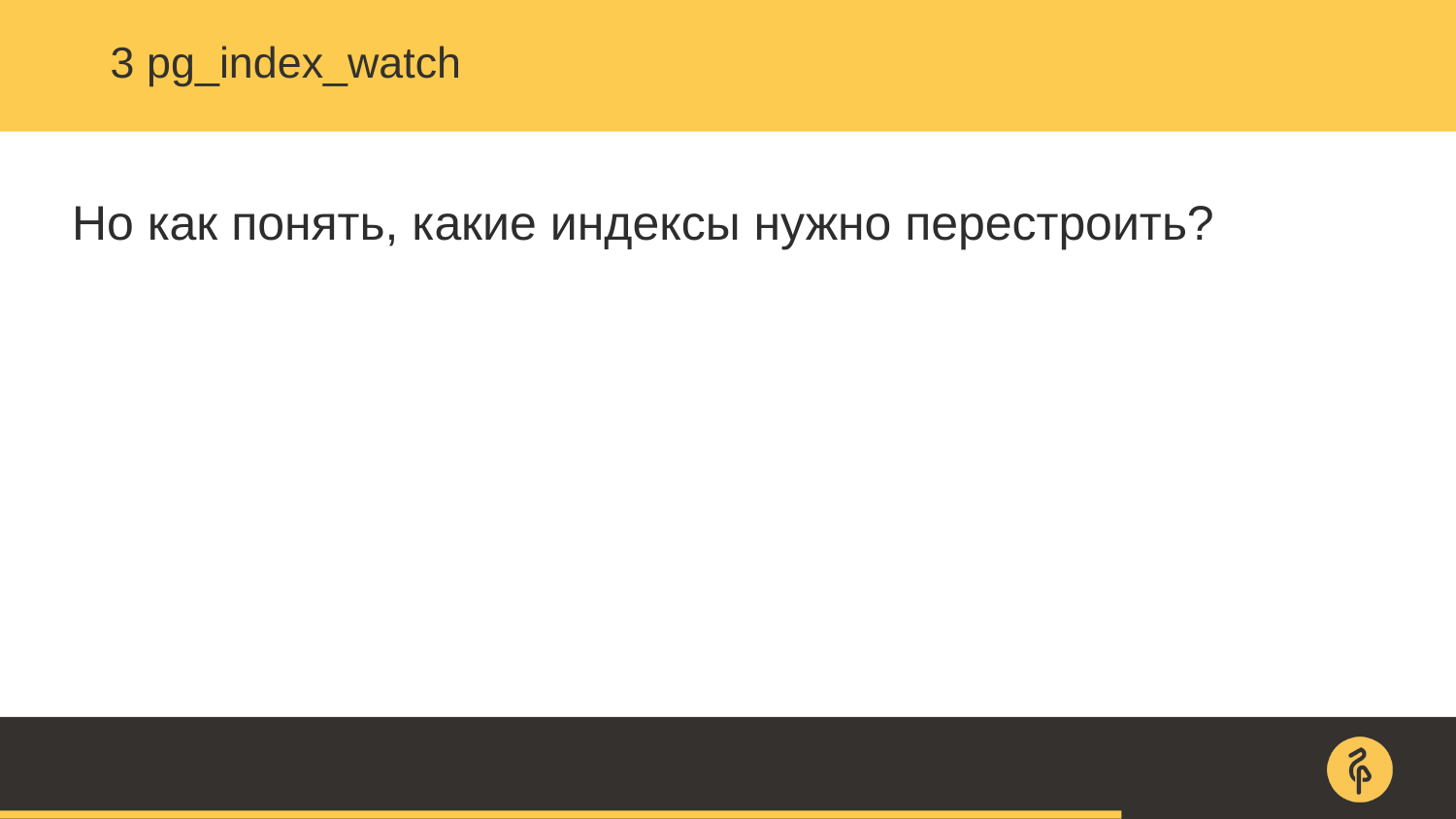

3 pg_index_watch
Но как понять, какие индексы нужно перестроить?